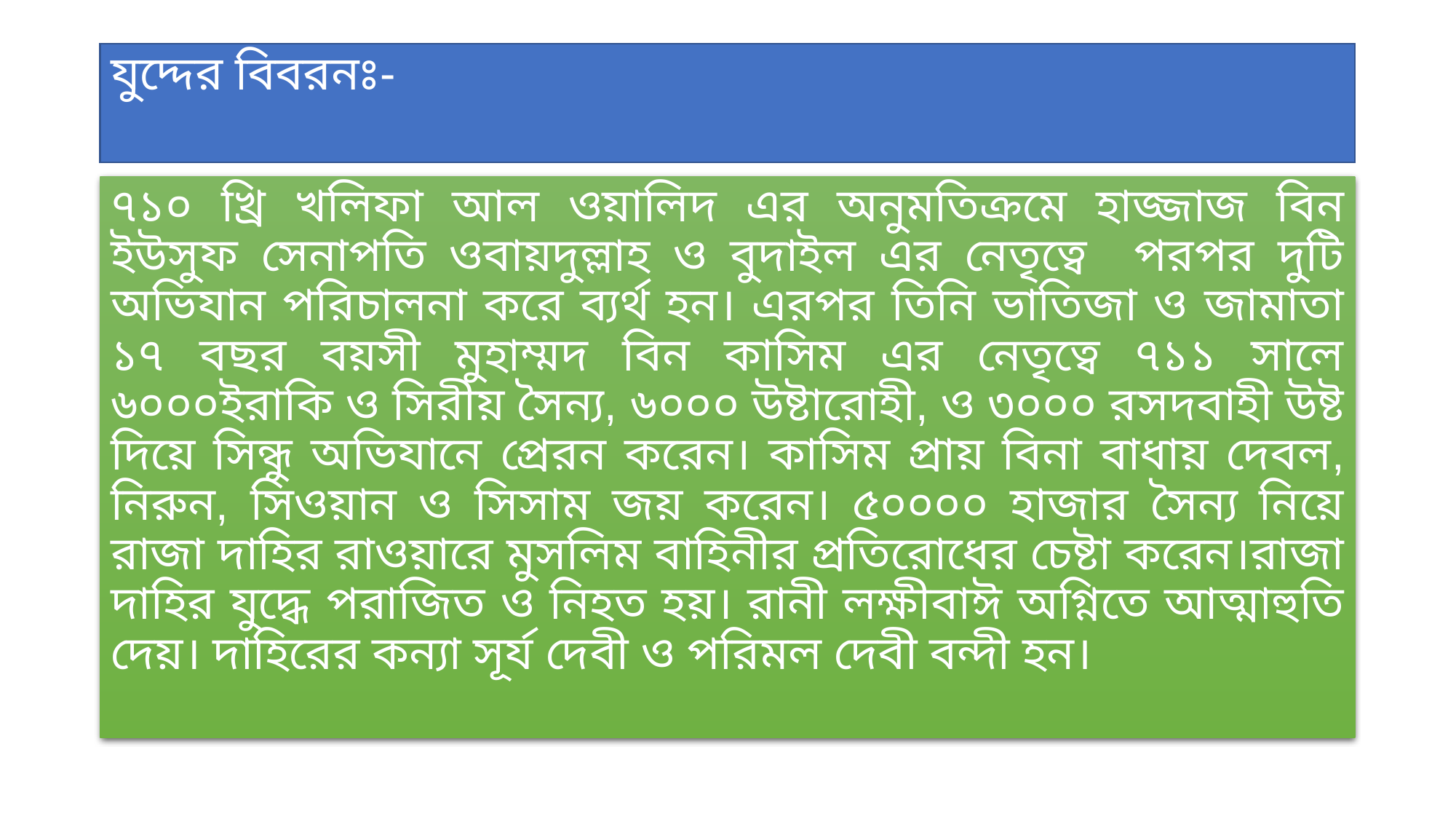

# যুদ্দের বিবরনঃ-
৭১০ খ্রি খলিফা আল ওয়ালিদ এর অনুমতিক্রমে হাজ্জাজ বিন ইউসুফ সেনাপতি ওবায়দুল্লাহ ও বুদাইল এর নেতৃত্বে  পরপর দুটি অভিযান পরিচালনা করে ব্যর্থ হন। এরপর তিনি ভাতিজা ও জামাতা ১৭ বছর বয়সী মুহাম্মদ বিন কাসিম এর নেতৃত্বে ৭১১ সালে ৬০০০ইরাকি ও সিরীয় সৈন্য, ৬০০০ উষ্টারোহী, ও ৩০০০ রসদবাহী উষ্ট দিয়ে সিন্ধু অভিযানে প্রেরন করেন। কাসিম প্রায় বিনা বাধায় দেবল, নিরুন, সিওয়ান ও সিসাম জয় করেন। ৫০০০০ হাজার সৈন্য নিয়ে রাজা দাহির রাওয়ারে মুসলিম বাহিনীর প্রতিরোধের চেষ্টা করেন।রাজা দাহির যুদ্ধে পরাজিত ও নিহত হয়। রানী লক্ষীবাঈ অগ্নিতে আত্মাহুতি দেয়। দাহিরের কন্যা সূর্য দেবী ও পরিমল দেবী বন্দী হন।